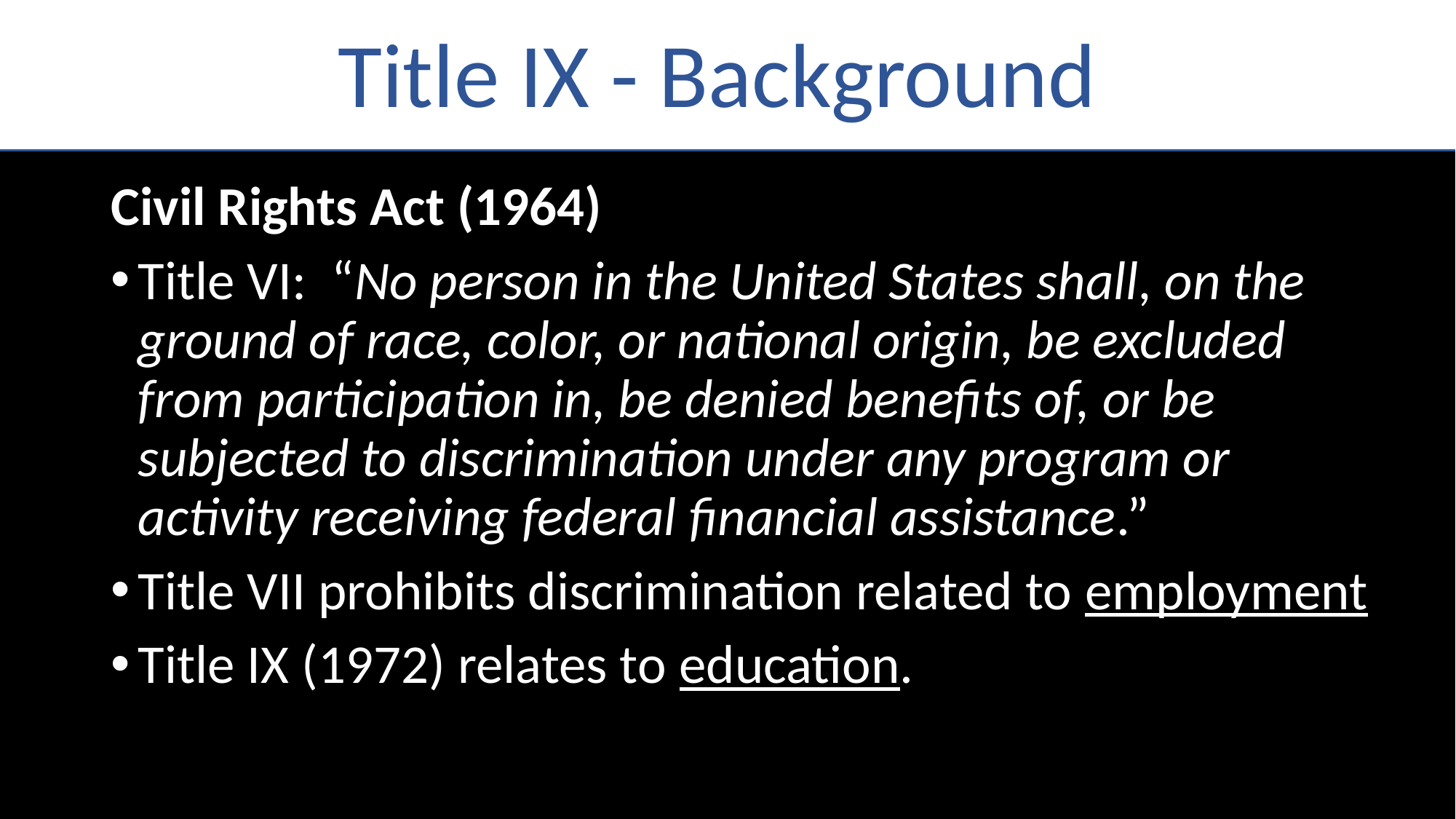

# Title IX - Background
Civil Rights Act (1964)
Title VI:  “No person in the United States shall, on the ground of race, color, or national origin, be excluded from participation in, be denied benefits of, or be subjected to discrimination under any program or activity receiving federal financial assistance.”
Title VII prohibits discrimination related to employment
Title IX (1972) relates to education.